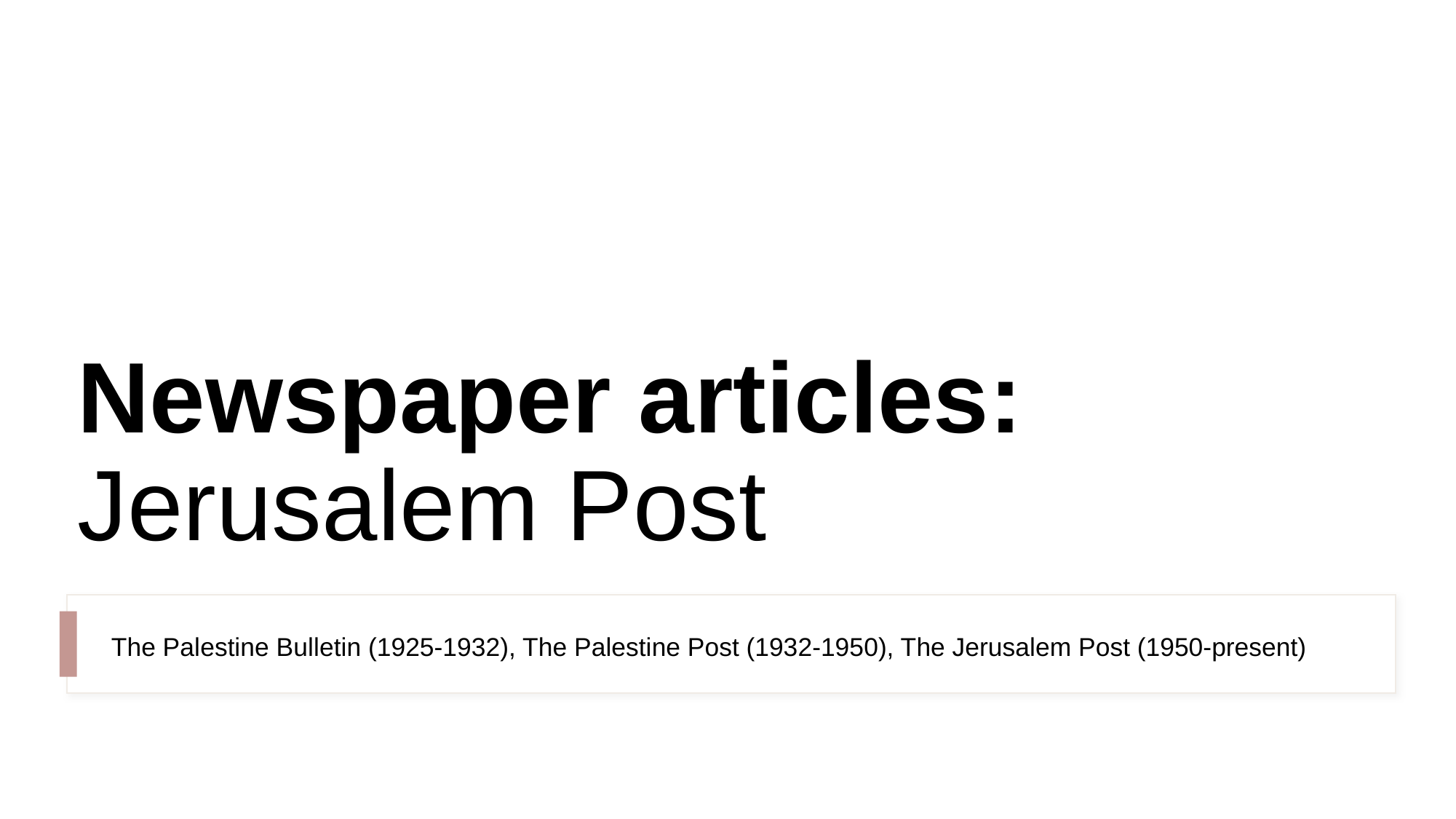

# Newspaper articles: Jerusalem Post
The Palestine Bulletin (1925-1932), The Palestine Post (1932-1950), The Jerusalem Post (1950-present)